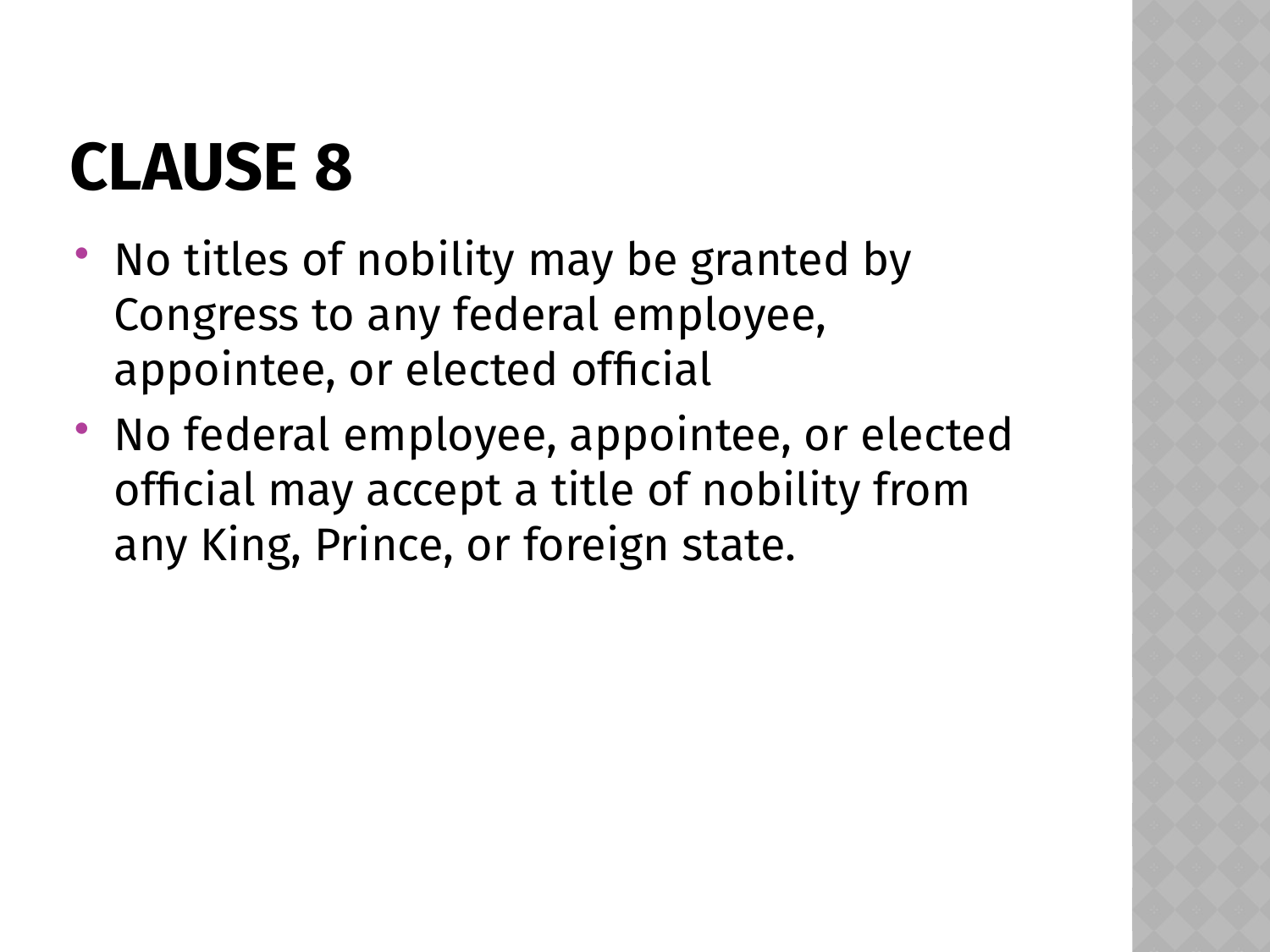

# Clause 8
No titles of nobility may be granted by Congress to any federal employee, appointee, or elected official
No federal employee, appointee, or elected official may accept a title of nobility from any King, Prince, or foreign state.